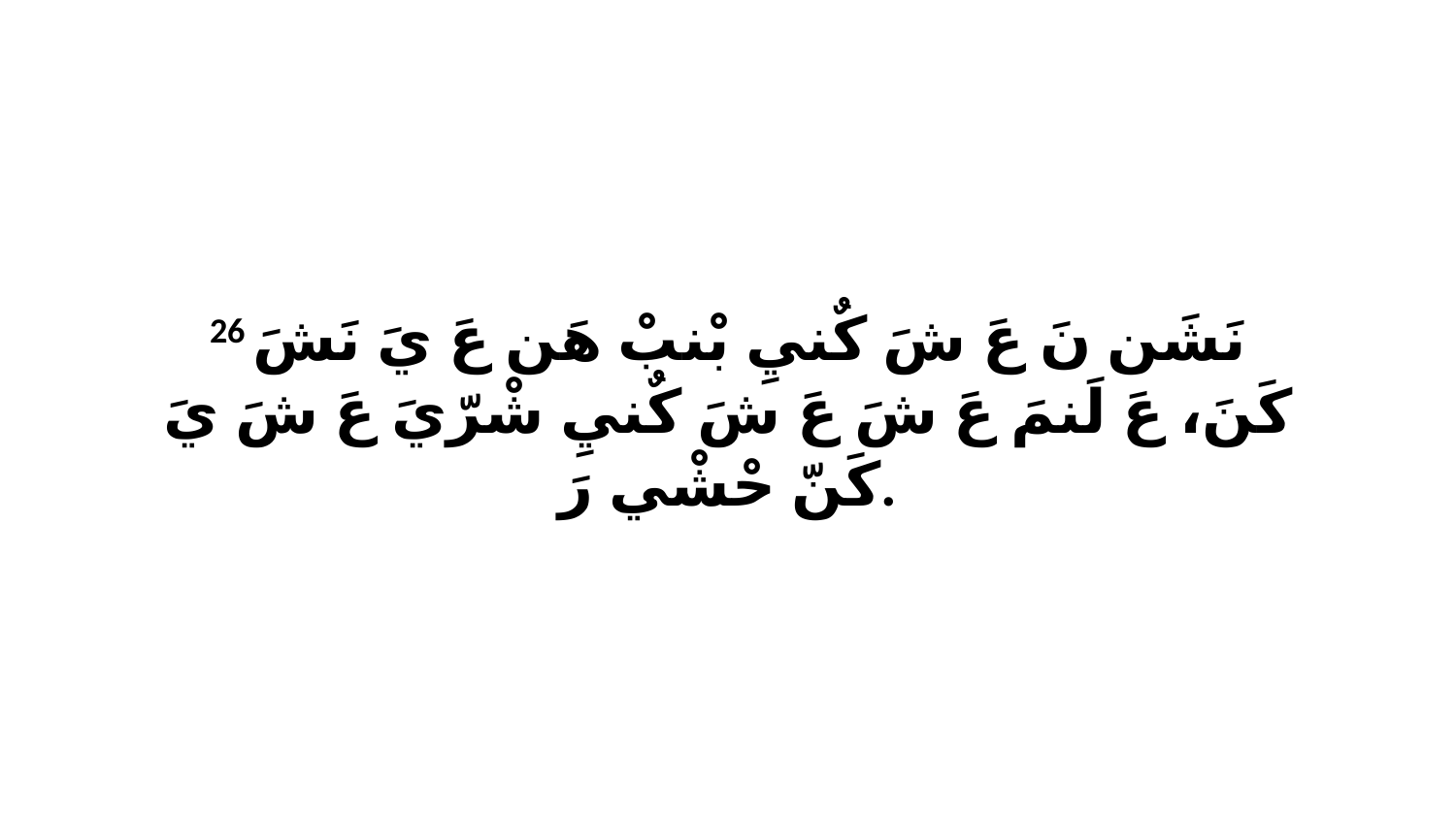

26 نَشَن نَ عَ شَ كٌنيِ بْنبْ هَن عَ يَ نَشَ كَنَ، عَ لَنمَ عَ شَ عَ شَ كٌنيِ شْرّيَ عَ شَ يَ كَنّ حْشْي رَ.